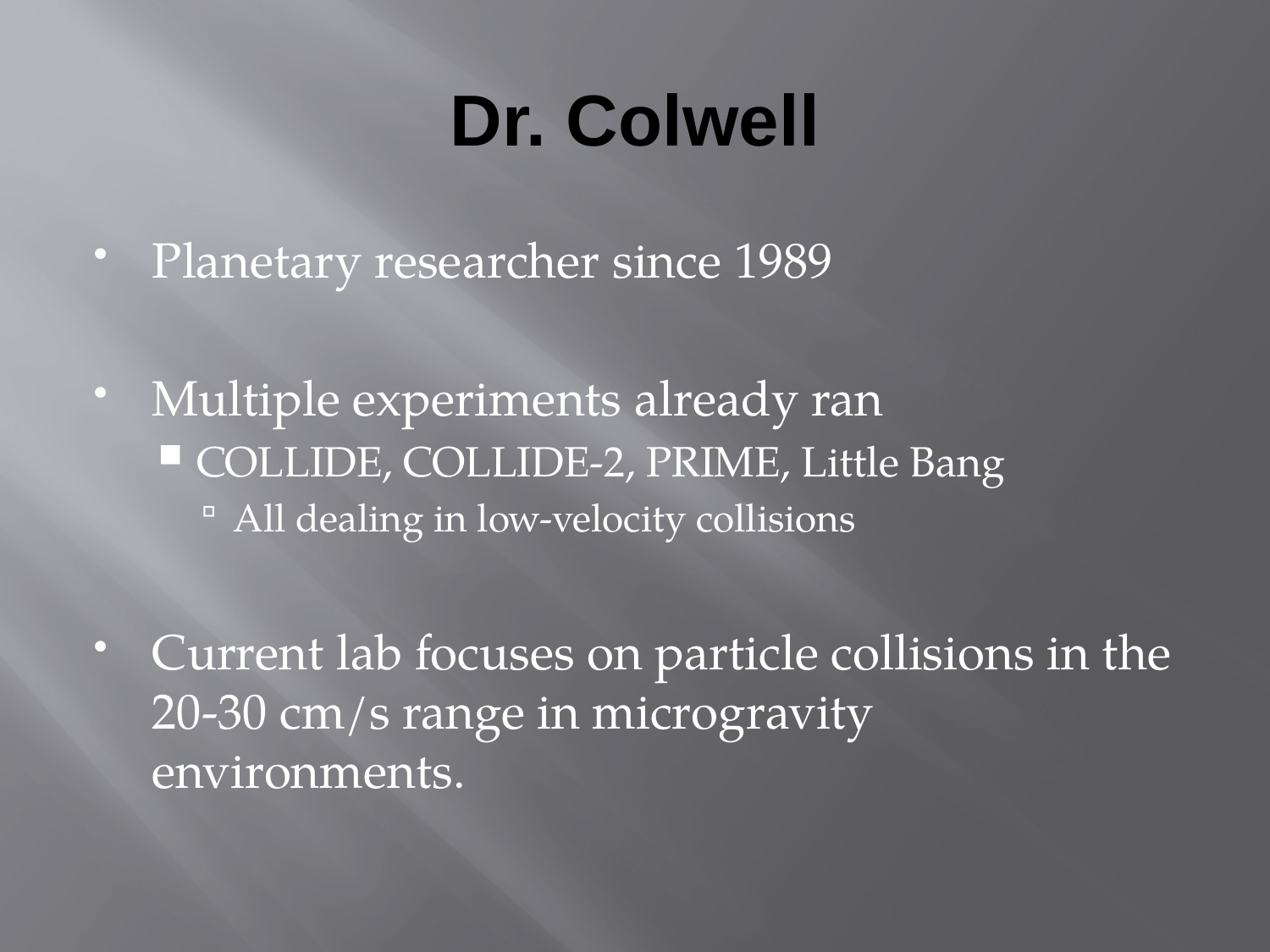

# Dr. Colwell
Planetary researcher since 1989

Multiple experiments already ran
COLLIDE, COLLIDE-2, PRIME, Little Bang
All dealing in low-velocity collisions

Current lab focuses on particle collisions in the 20-30 cm/s range in microgravity environments.